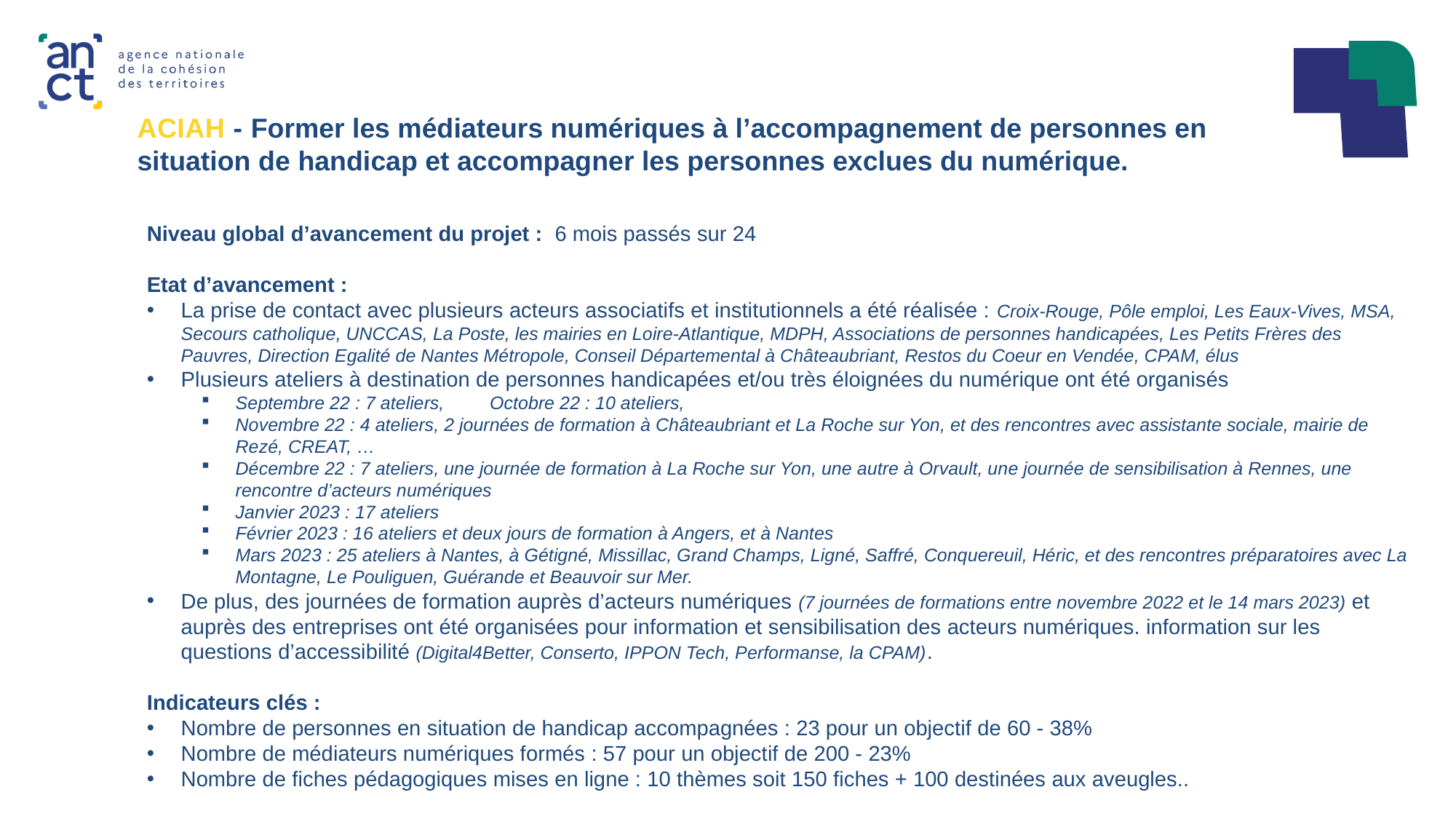

ACIAH - Former les médiateurs numériques à l’accompagnement de personnes en situation de handicap et accompagner les personnes exclues du numérique.
Niveau global d’avancement du projet :  6 mois passés sur 24

Etat d’avancement :
La prise de contact avec plusieurs acteurs associatifs et institutionnels a été réalisée : Croix-Rouge, Pôle emploi, Les Eaux-Vives, MSA, Secours catholique, UNCCAS, La Poste, les mairies en Loire-Atlantique, MDPH, Associations de personnes handicapées, Les Petits Frères des Pauvres, Direction Egalité de Nantes Métropole, Conseil Départemental à Châteaubriant, Restos du Coeur en Vendée, CPAM, élus
Plusieurs ateliers à destination de personnes handicapées et/ou très éloignées du numérique ont été organisés
Septembre 22 : 7 ateliers,         Octobre 22 : 10 ateliers,
Novembre 22 : 4 ateliers, 2 journées de formation à Châteaubriant et La Roche sur Yon, et des rencontres avec assistante sociale, mairie de Rezé, CREAT, …
Décembre 22 : 7 ateliers, une journée de formation à La Roche sur Yon, une autre à Orvault, une journée de sensibilisation à Rennes, une rencontre d’acteurs numériques
Janvier 2023 : 17 ateliers
Février 2023 : 16 ateliers et deux jours de formation à Angers, et à Nantes
Mars 2023 : 25 ateliers à Nantes, à Gétigné, Missillac, Grand Champs, Ligné, Saffré, Conquereuil, Héric, et des rencontres préparatoires avec La Montagne, Le Pouliguen, Guérande et Beauvoir sur Mer.
De plus, des journées de formation auprès d’acteurs numériques (7 journées de formations entre novembre 2022 et le 14 mars 2023) et auprès des entreprises ont été organisées pour information et sensibilisation des acteurs numériques. information sur les questions d’accessibilité (Digital4Better, Conserto, IPPON Tech, Performanse, la CPAM).

Indicateurs clés :
Nombre de personnes en situation de handicap accompagnées : 23 pour un objectif de 60 - 38%
Nombre de médiateurs numériques formés : 57 pour un objectif de 200 - 23%
Nombre de fiches pédagogiques mises en ligne : 10 thèmes soit 150 fiches + 100 destinées aux aveugles..